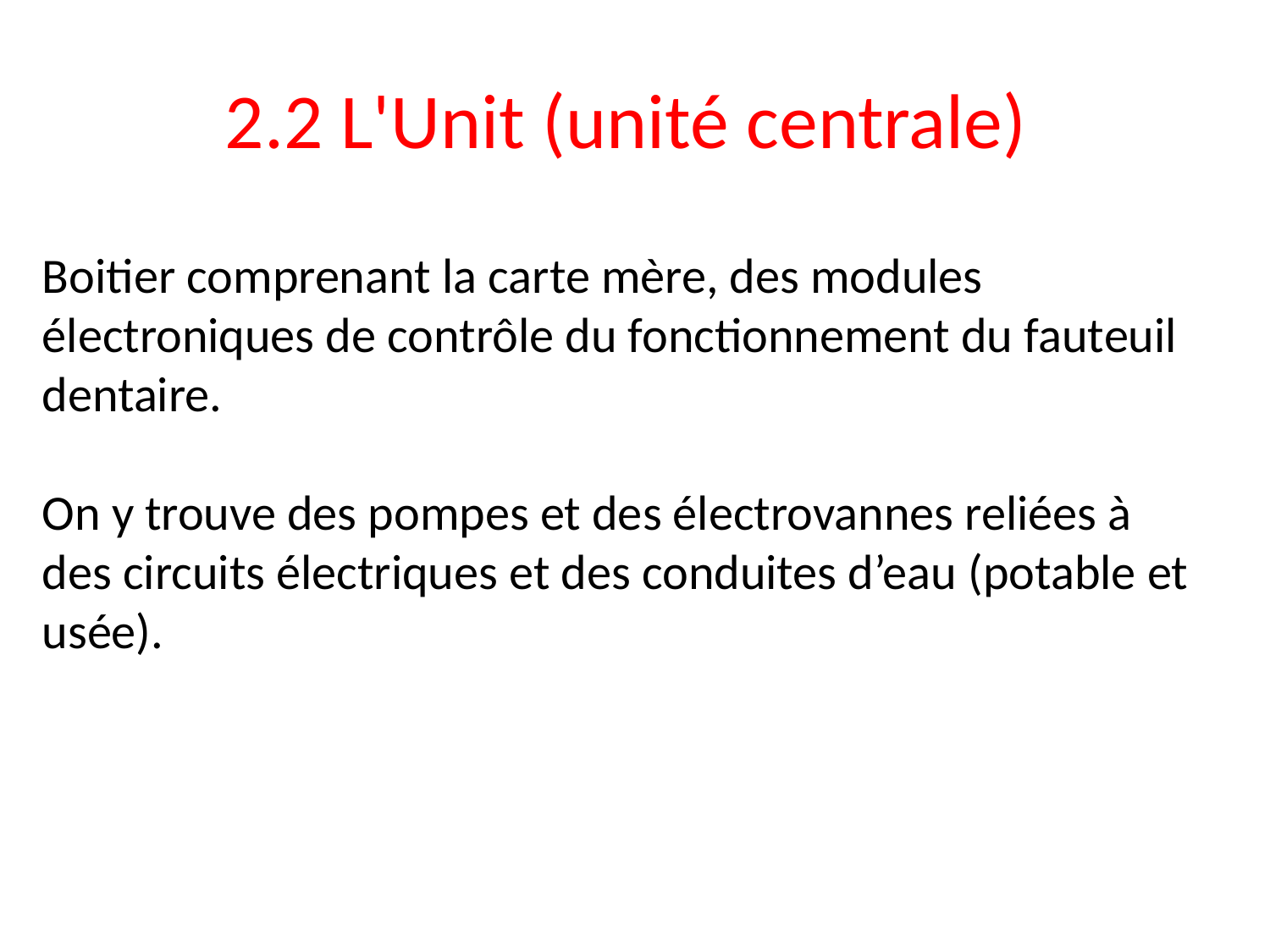

# 2.2 L'Unit (unité centrale)
Boitier comprenant la carte mère, des modules électroniques de contrôle du fonctionnement du fauteuil dentaire.

On y trouve des pompes et des électrovannes reliées à des circuits électriques et des conduites d’eau (potable et usée).